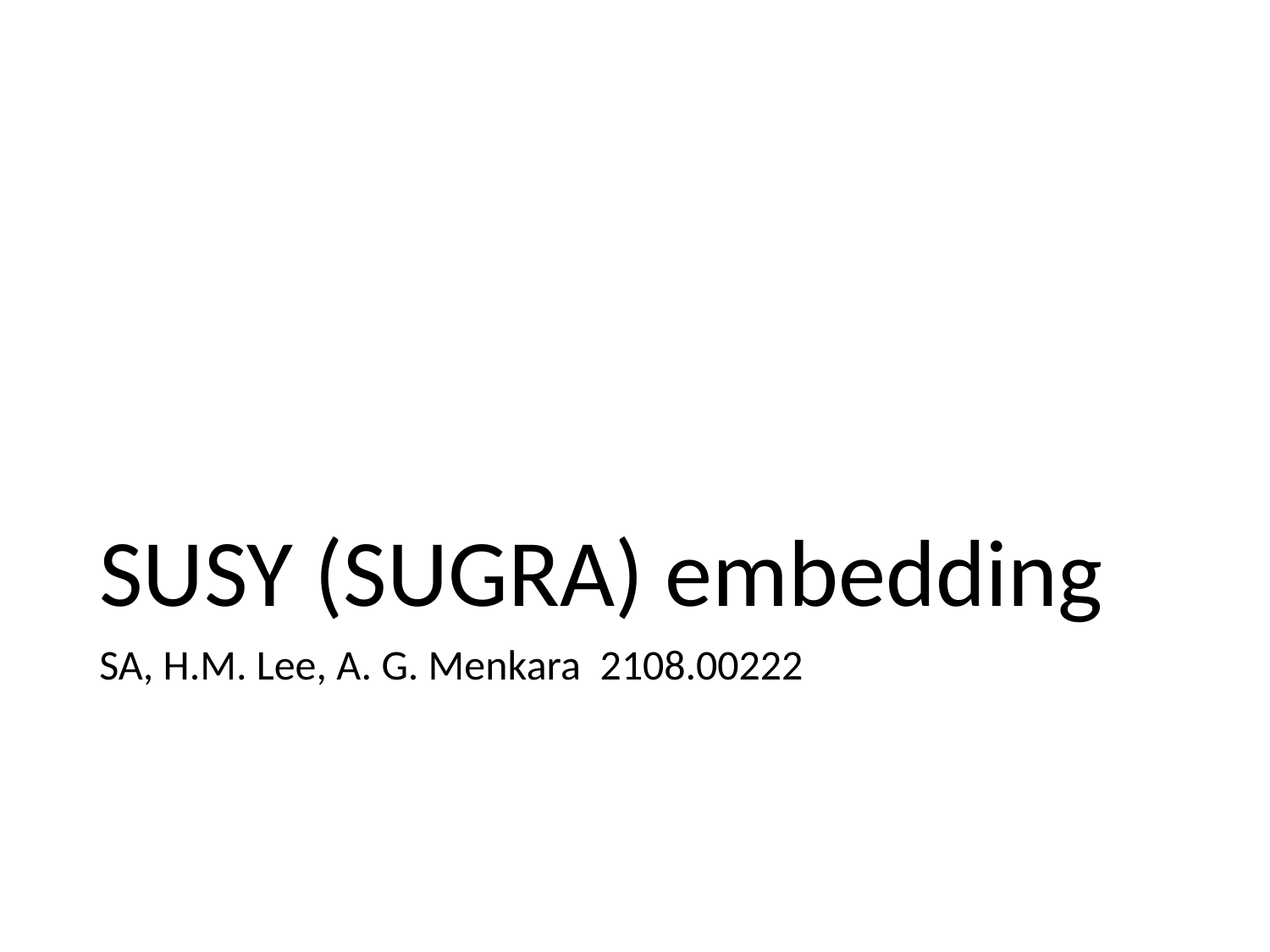

# SUSY (SUGRA) embedding
SA, H.M. Lee, A. G. Menkara  2108.00222